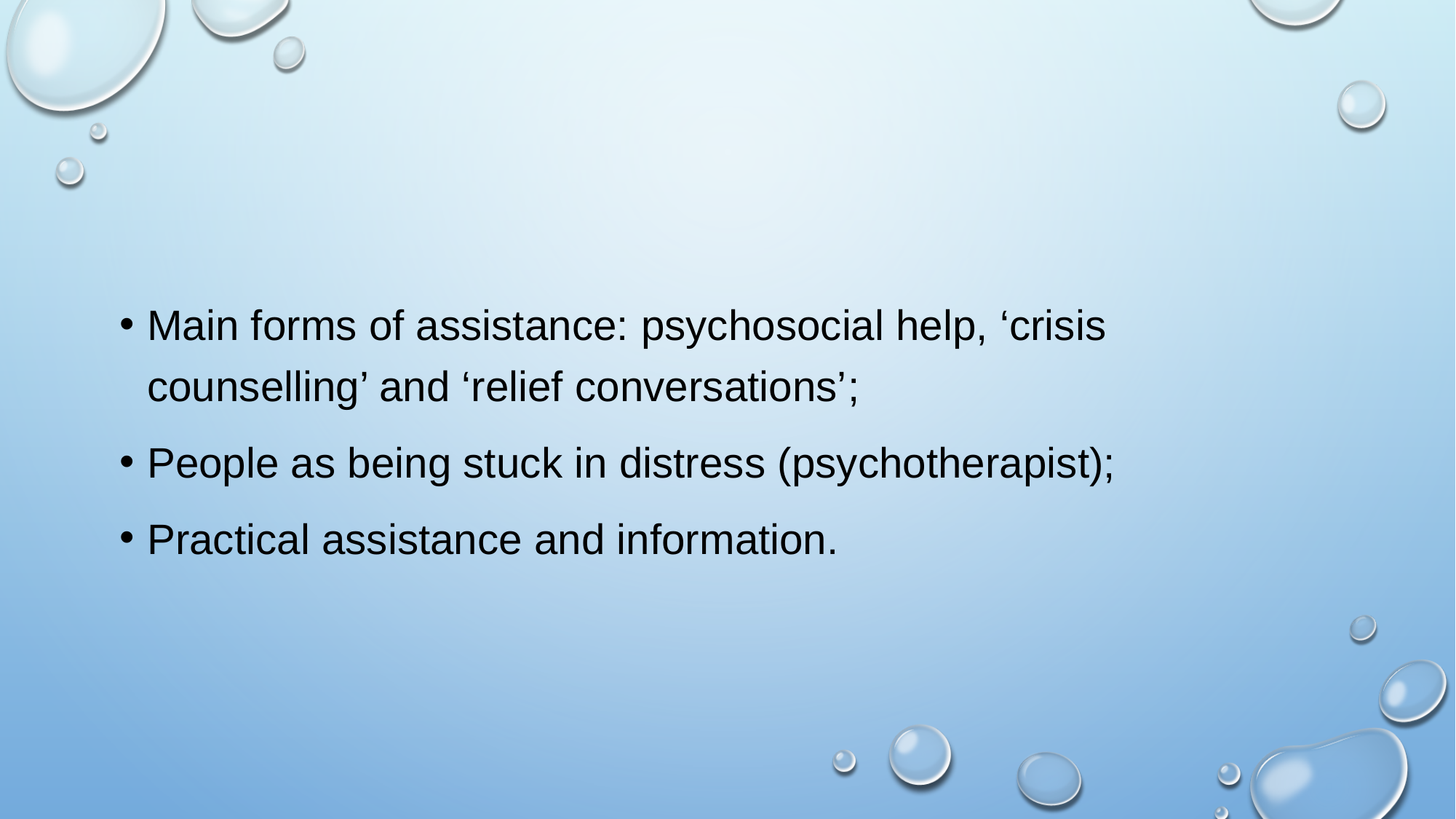

#
Main forms of assistance: psychosocial help, ‘crisis counselling’ and ‘relief conversations’;
People as being stuck in distress (psychotherapist);
Practical assistance and information.